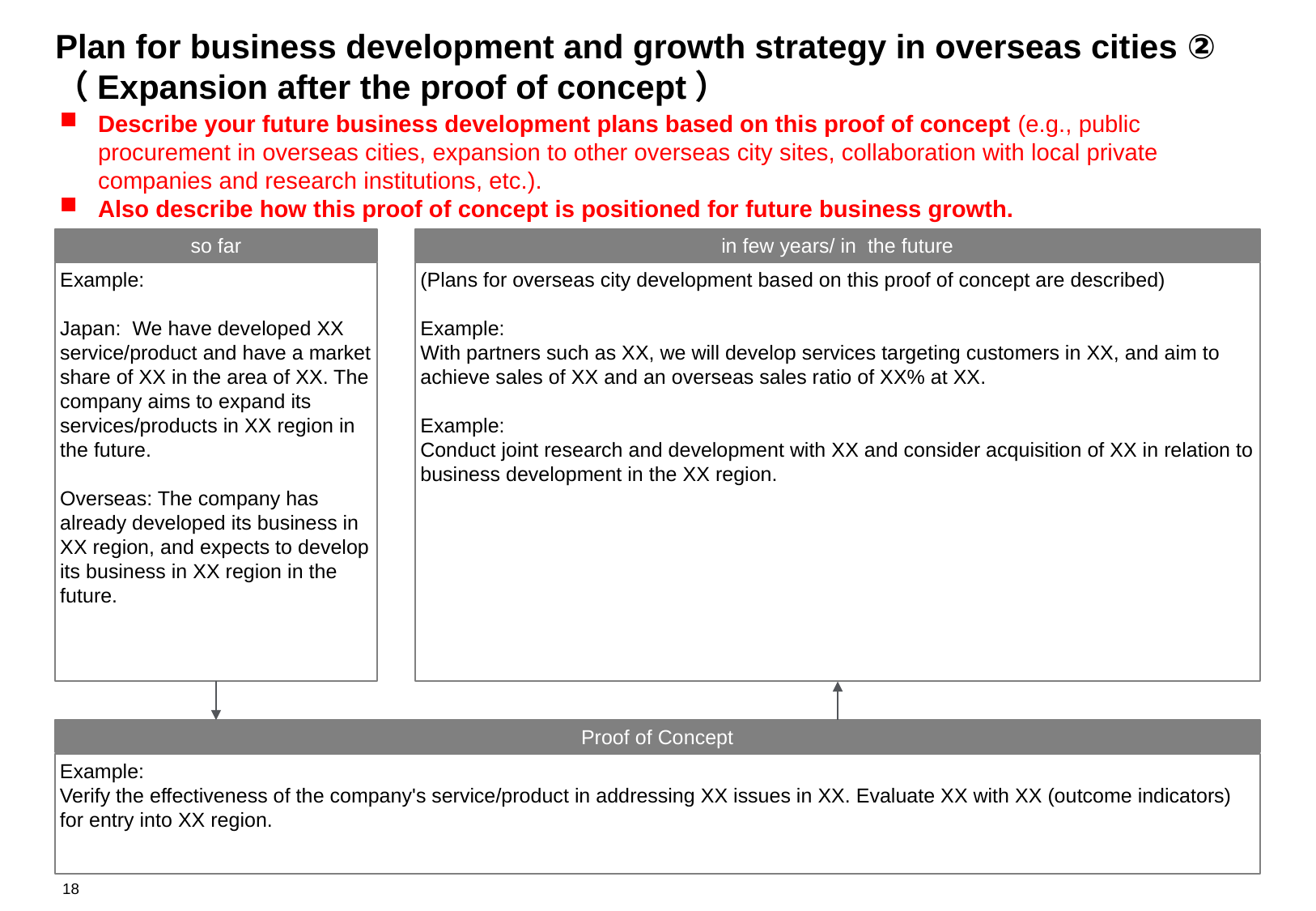

# Plan for business development and growth strategy in overseas cities ② （Expansion after the proof of concept）
Describe your future business development plans based on this proof of concept (e.g., public procurement in overseas cities, expansion to other overseas city sites, collaboration with local private companies and research institutions, etc.).
Also describe how this proof of concept is positioned for future business growth.
so far
in few years/ in  the future
Example:

Japan:  We have developed XX service/product and have a market share of XX in the area of XX. The company aims to expand its services/products in XX region in the future.

Overseas: The company has already developed its business in XX region, and expects to develop its business in XX region in the future.
(Plans for overseas city development based on this proof of concept are described)

Example:
With partners such as XX, we will develop services targeting customers in XX, and aim to achieve sales of XX and an overseas sales ratio of XX% at XX.

Example:
Conduct joint research and development with XX and consider acquisition of XX in relation to business development in the XX region.
Proof of Concept
Example:
Verify the effectiveness of the company's service/product in addressing XX issues in XX. Evaluate XX with XX (outcome indicators) for entry into XX region.
18